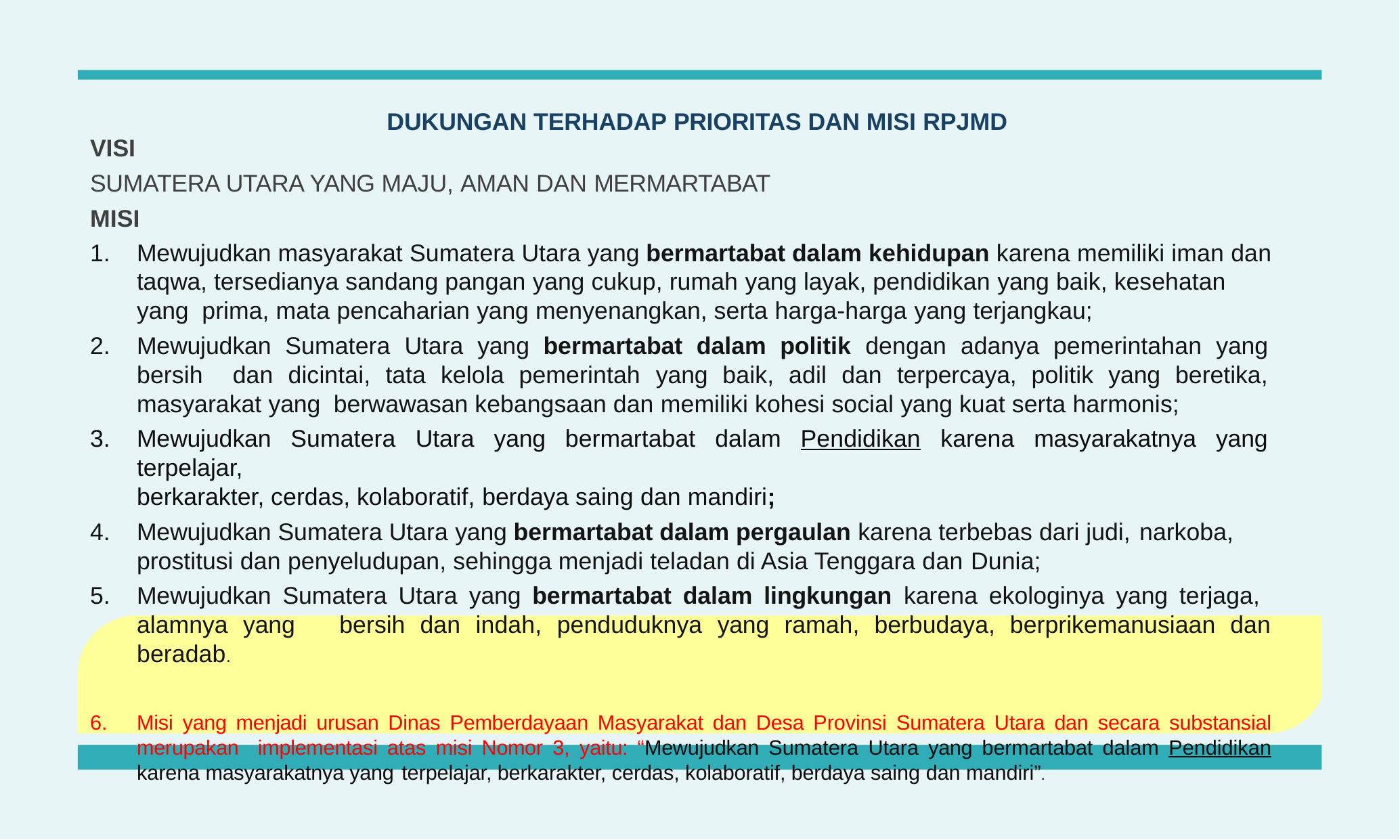

# DUKUNGAN TERHADAP PRIORITAS DAN MISI RPJMD
VISI
SUMATERA UTARA YANG MAJU, AMAN DAN MERMARTABAT
MISI
Mewujudkan masyarakat Sumatera Utara yang bermartabat dalam kehidupan karena memiliki iman dan  taqwa, tersedianya sandang pangan yang cukup, rumah yang layak, pendidikan yang baik, kesehatan yang  prima, mata pencaharian yang menyenangkan, serta harga-harga yang terjangkau;
Mewujudkan Sumatera Utara yang bermartabat dalam politik dengan adanya pemerintahan yang bersih  dan dicintai, tata kelola pemerintah yang baik, adil dan terpercaya, politik yang beretika, masyarakat yang  berwawasan kebangsaan dan memiliki kohesi social yang kuat serta harmonis;
Mewujudkan Sumatera Utara yang bermartabat dalam Pendidikan karena masyarakatnya yang terpelajar,
berkarakter, cerdas, kolaboratif, berdaya saing dan mandiri;
Mewujudkan Sumatera Utara yang bermartabat dalam pergaulan karena terbebas dari judi, narkoba,
prostitusi dan penyeludupan, sehingga menjadi teladan di Asia Tenggara dan Dunia;
Mewujudkan Sumatera Utara yang bermartabat dalam lingkungan karena ekologinya yang terjaga,  alamnya yang   bersih dan indah, penduduknya yang ramah, berbudaya, berprikemanusiaan dan beradab.

Misi yang menjadi urusan Dinas Pemberdayaan Masyarakat dan Desa Provinsi Sumatera Utara dan secara substansial merupakan  implementasi atas misi Nomor 3, yaitu: “Mewujudkan Sumatera Utara yang bermartabat dalam Pendidikan karena masyarakatnya yang terpelajar, berkarakter, cerdas, kolaboratif, berdaya saing dan mandiri”.